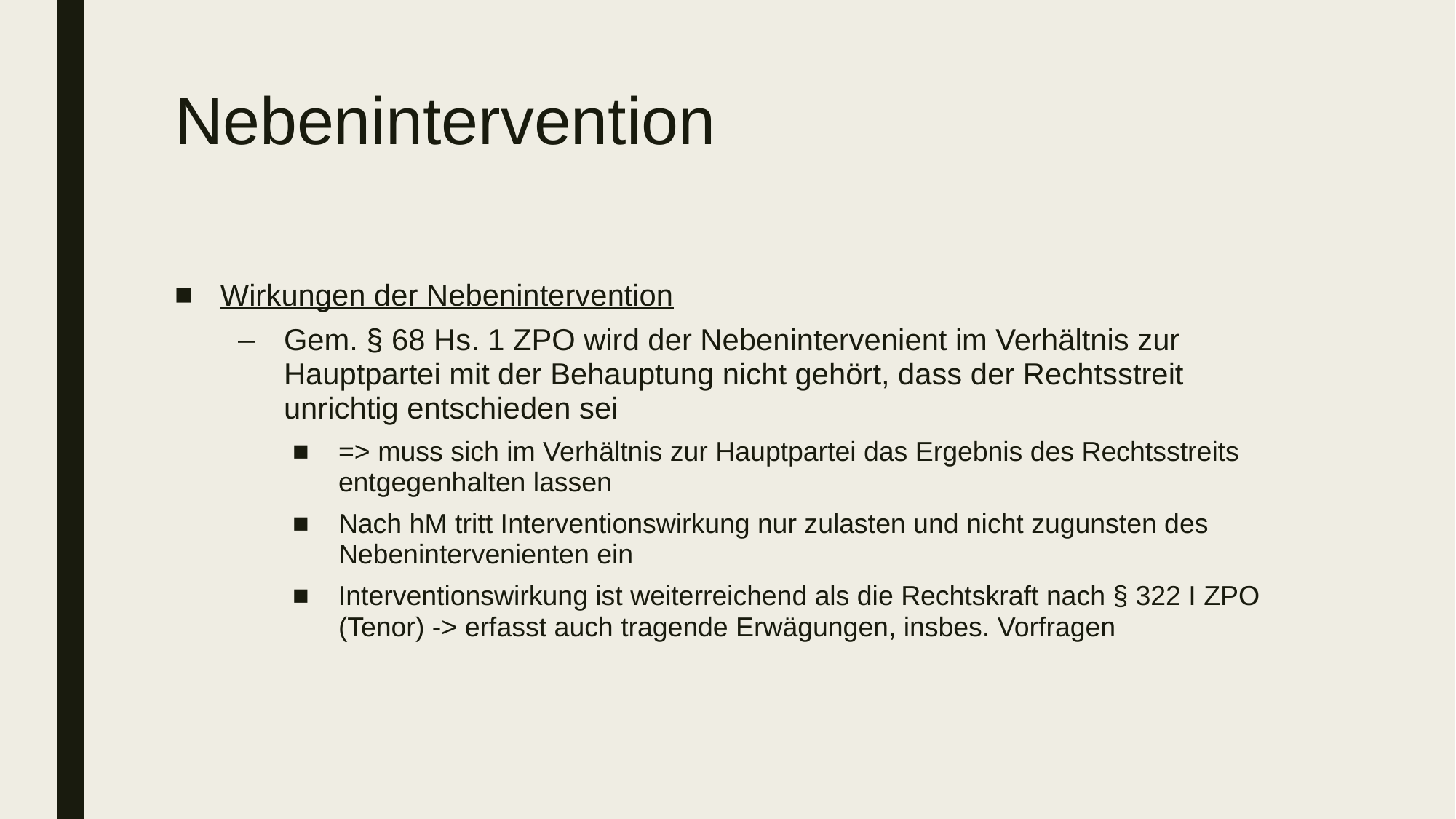

# Nebenintervention
Wirkungen der Nebenintervention
Gem. § 68 Hs. 1 ZPO wird der Nebenintervenient im Verhältnis zur Hauptpartei mit der Behauptung nicht gehört, dass der Rechtsstreit unrichtig entschieden sei
=> muss sich im Verhältnis zur Hauptpartei das Ergebnis des Rechtsstreits entgegenhalten lassen
Nach hM tritt Interventionswirkung nur zulasten und nicht zugunsten des Nebenintervenienten ein
Interventionswirkung ist weiterreichend als die Rechtskraft nach § 322 I ZPO (Tenor) -> erfasst auch tragende Erwägungen, insbes. Vorfragen